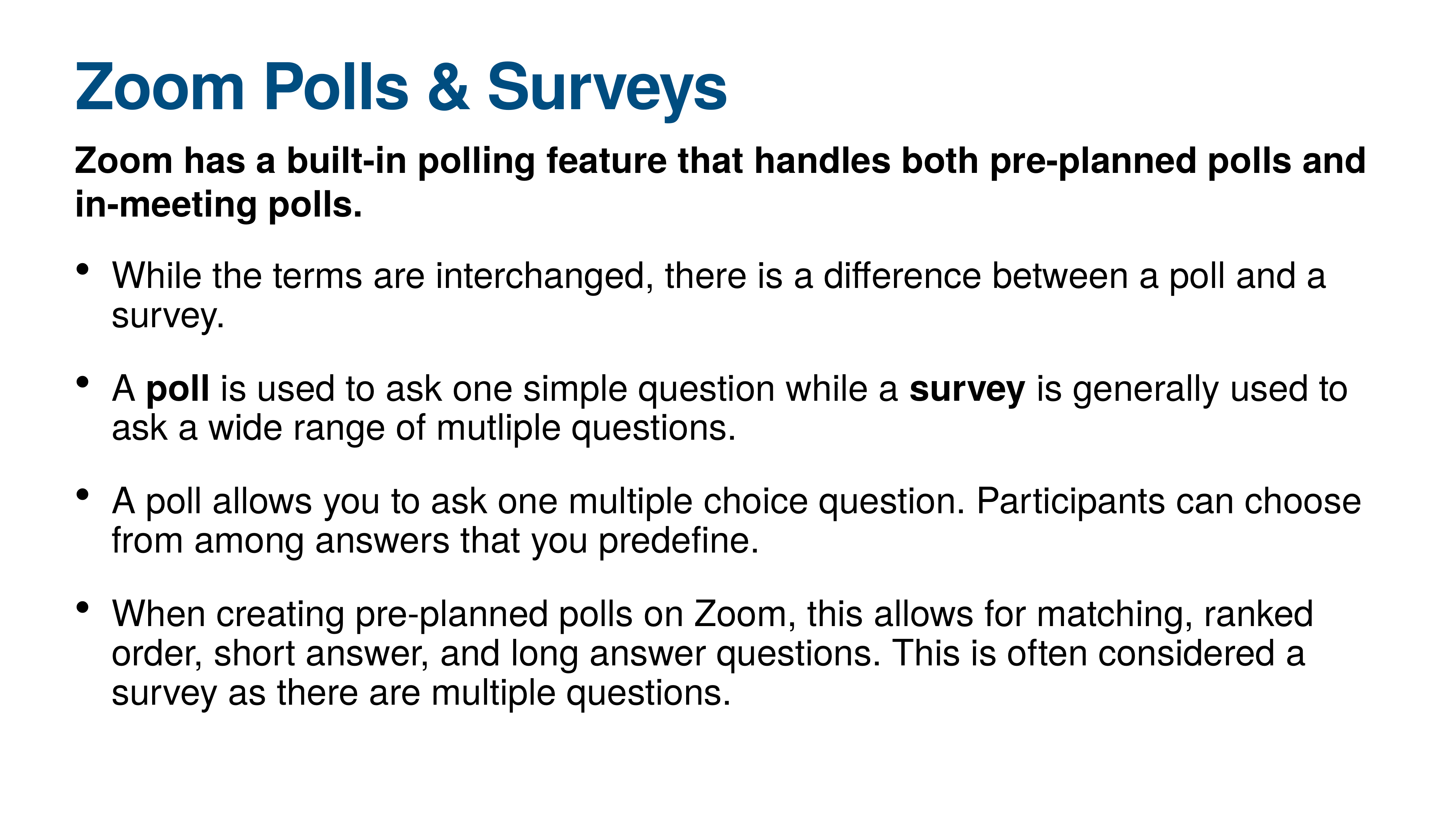

# Zoom Polls & Surveys
Zoom has a built-in polling feature that handles both pre-planned polls and
in-meeting polls.
While the terms are interchanged, there is a difference between a poll and a survey.
A poll is used to ask one simple question while a survey is generally used to ask a wide range of mutliple questions.
A poll allows you to ask one multiple choice question. Participants can choose from among answers that you predefine.
When creating pre-planned polls on Zoom, this allows for matching, ranked order, short answer, and long answer questions. This is often considered a survey as there are multiple questions.